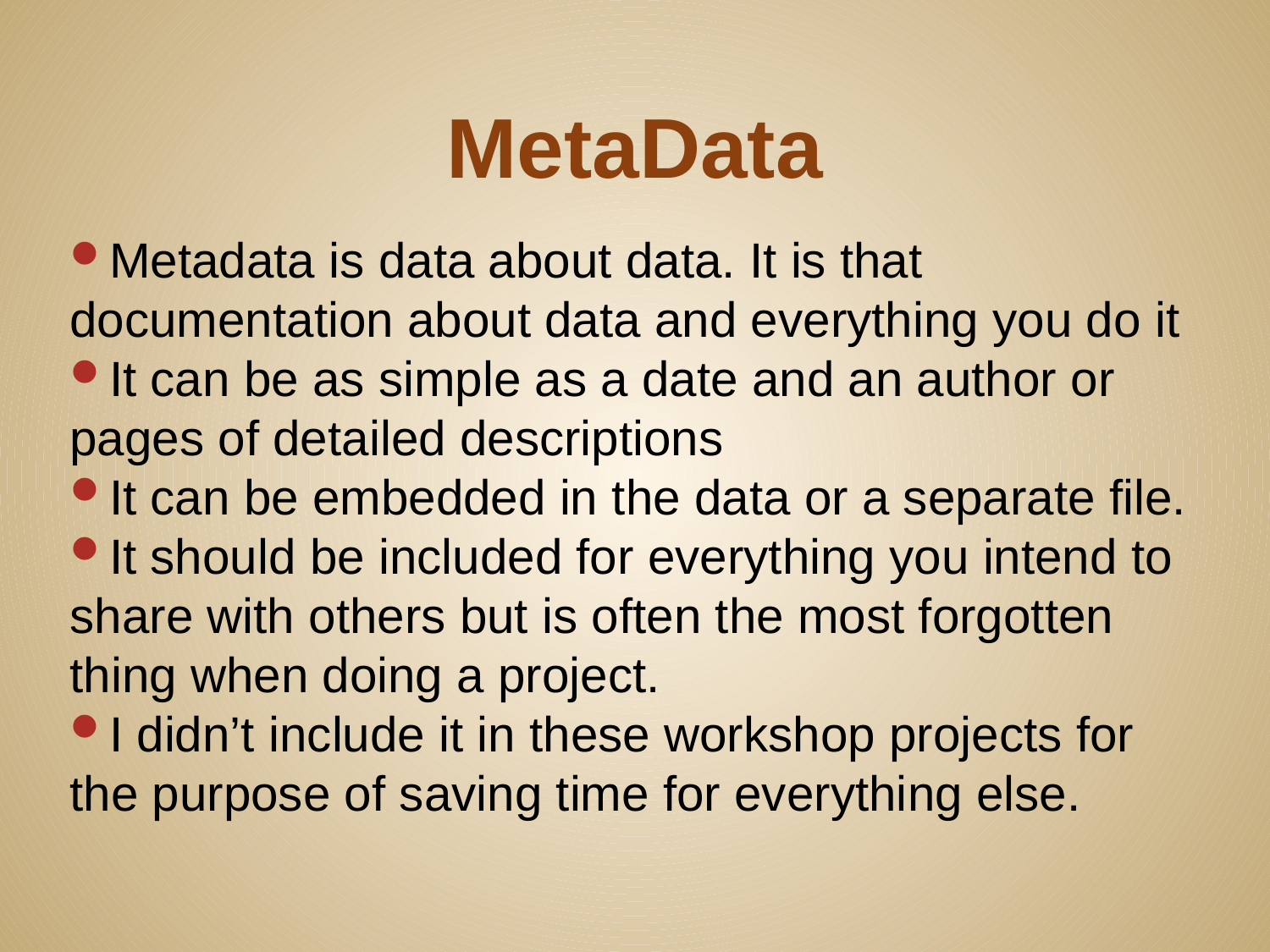

# MetaData
Metadata is data about data. It is that documentation about data and everything you do it
It can be as simple as a date and an author or pages of detailed descriptions
It can be embedded in the data or a separate file.
It should be included for everything you intend to share with others but is often the most forgotten thing when doing a project.
I didn’t include it in these workshop projects for the purpose of saving time for everything else.